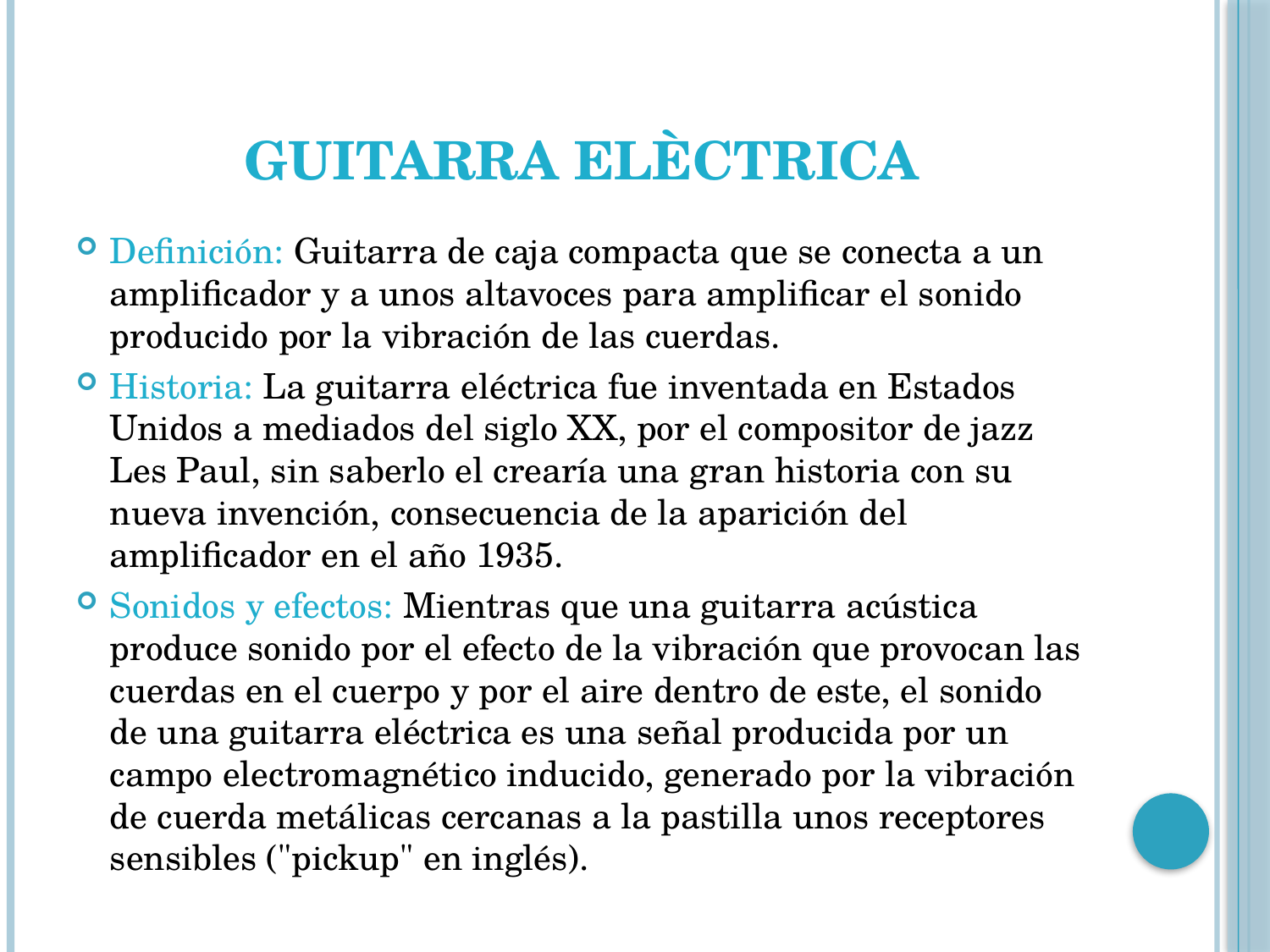

# GUITARRA ELÈCTRICA
Definición: Guitarra de caja compacta que se conecta a un amplificador y a unos altavoces para amplificar el sonido producido por la vibración de las cuerdas.
Historia: La guitarra eléctrica fue inventada en Estados Unidos a mediados del siglo XX, por el compositor de jazz Les Paul, sin saberlo el crearía una gran historia con su nueva invención, consecuencia de la aparición del amplificador en el año 1935.
Sonidos y efectos: Mientras que una guitarra acústica produce sonido por el efecto de la vibración que provocan las cuerdas en el cuerpo y por el aire dentro de este, el sonido de una guitarra eléctrica es una señal producida por un campo electromagnético inducido, generado por la vibración de cuerda metálicas cercanas a la pastilla unos receptores sensibles ("pickup" en inglés).